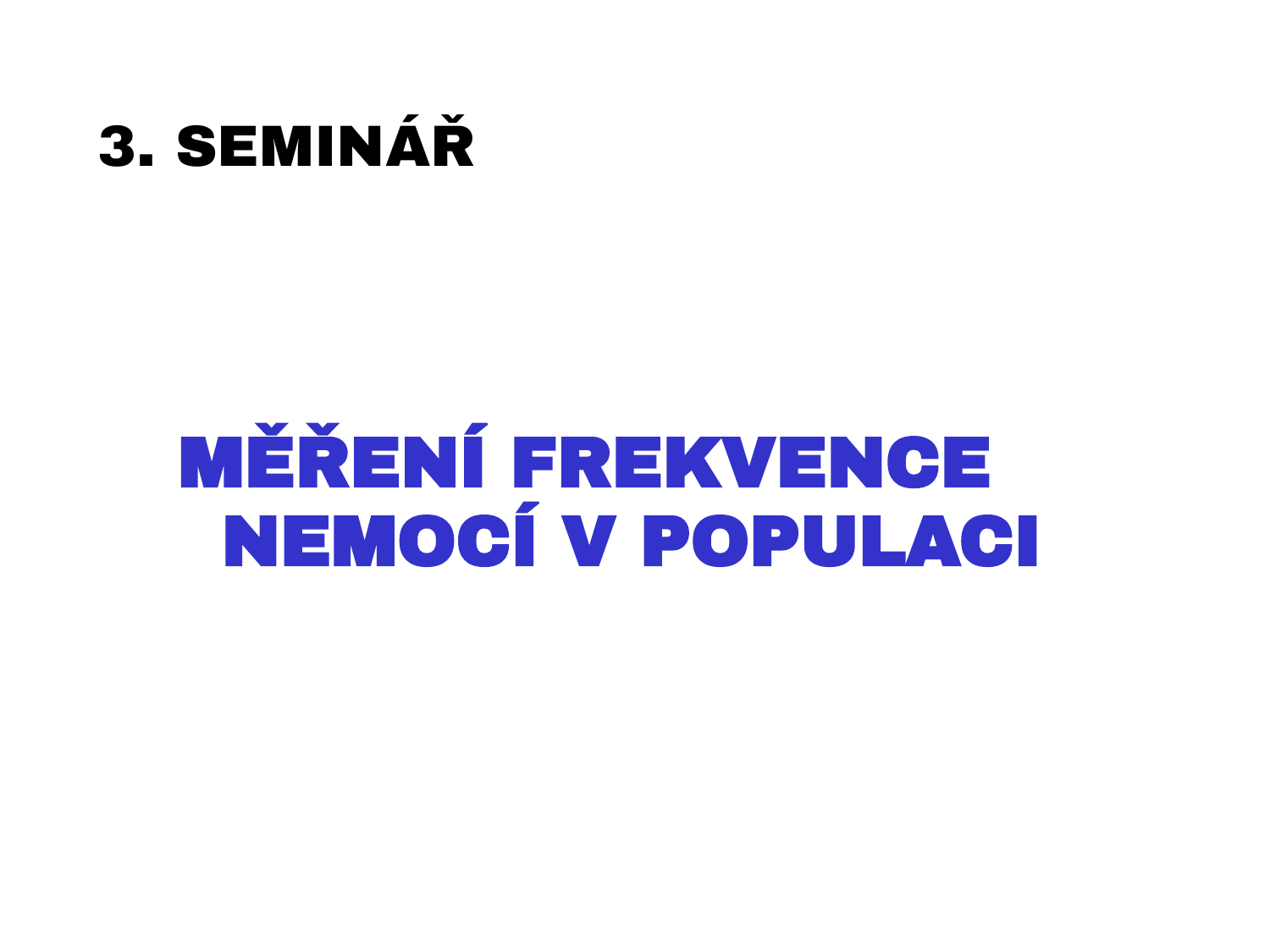

# 3. SEMINÁŘ

měření frekvence
 nemocí v populaci